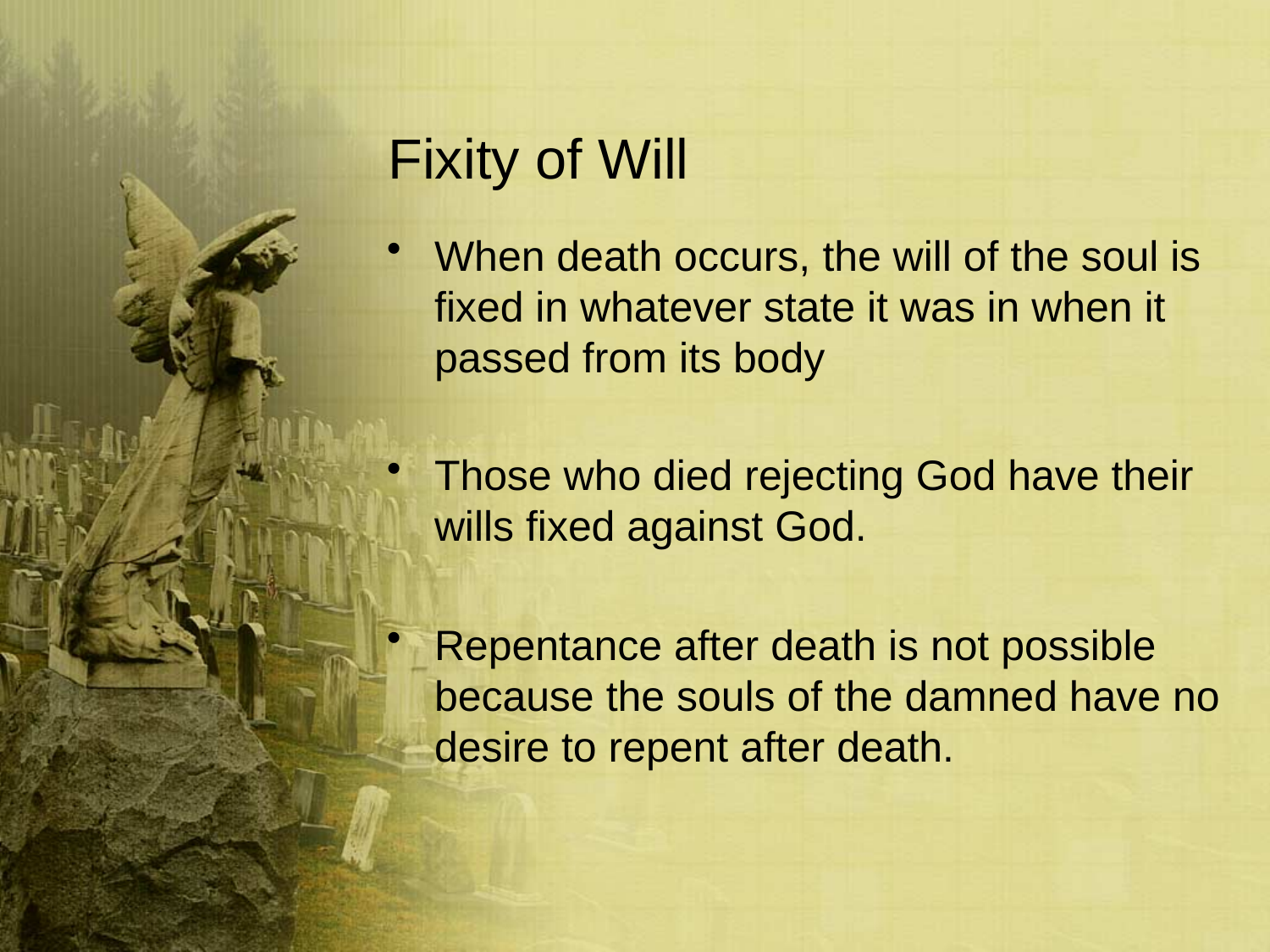

# Fixity of Will
When death occurs, the will of the soul is fixed in whatever state it was in when it passed from its body

Those who died rejecting God have their wills fixed against God.

Repentance after death is not possible because the souls of the damned have no desire to repent after death.